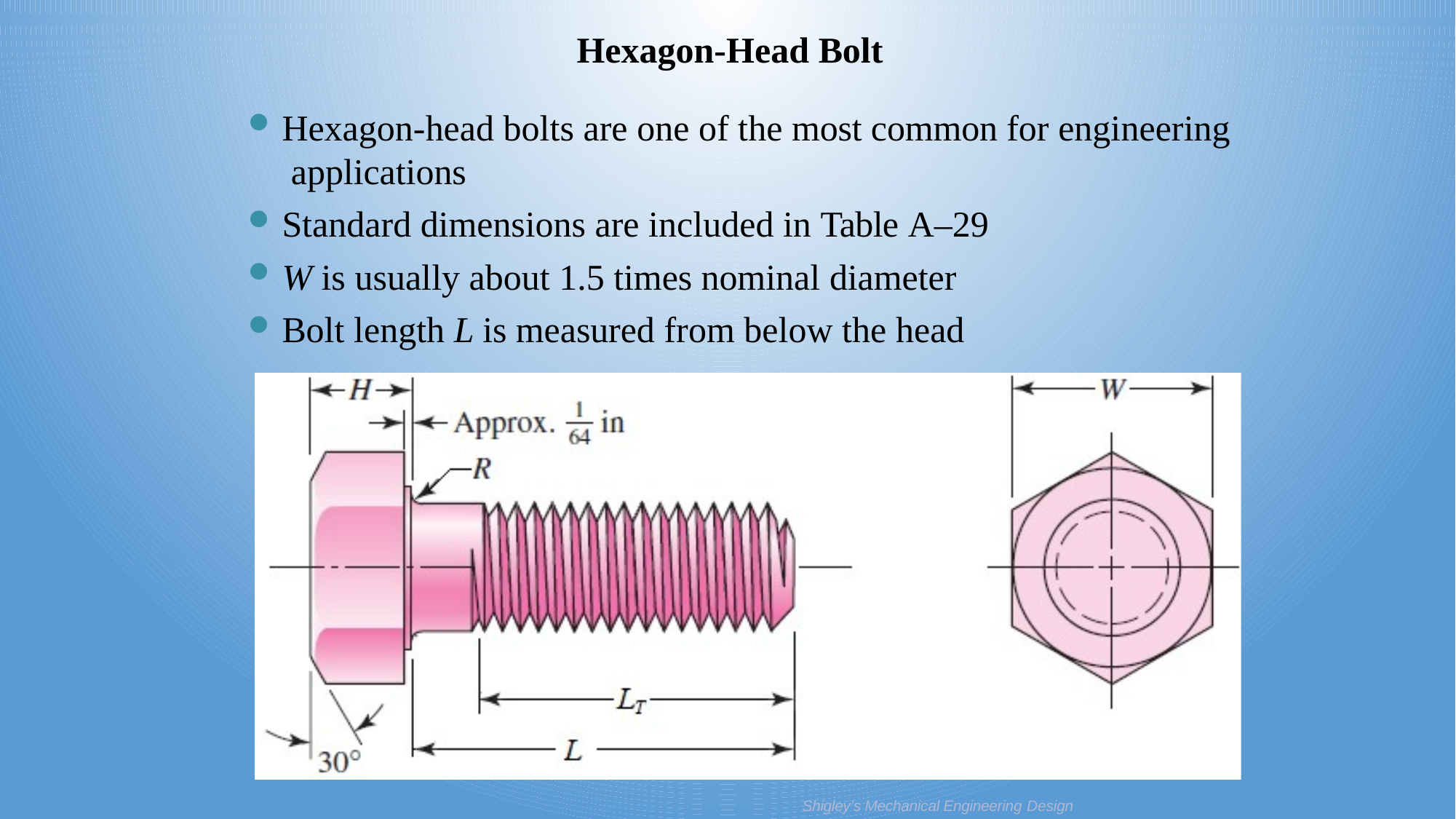

Hexagon-Head Bolt
Hexagon-head bolts are one of the most common for engineering  applications
Standard dimensions are included in Table A–29
W is usually about 1.5 times nominal diameter
Bolt length L is measured from below the head

Shigley’s Mechanical Engineering Design